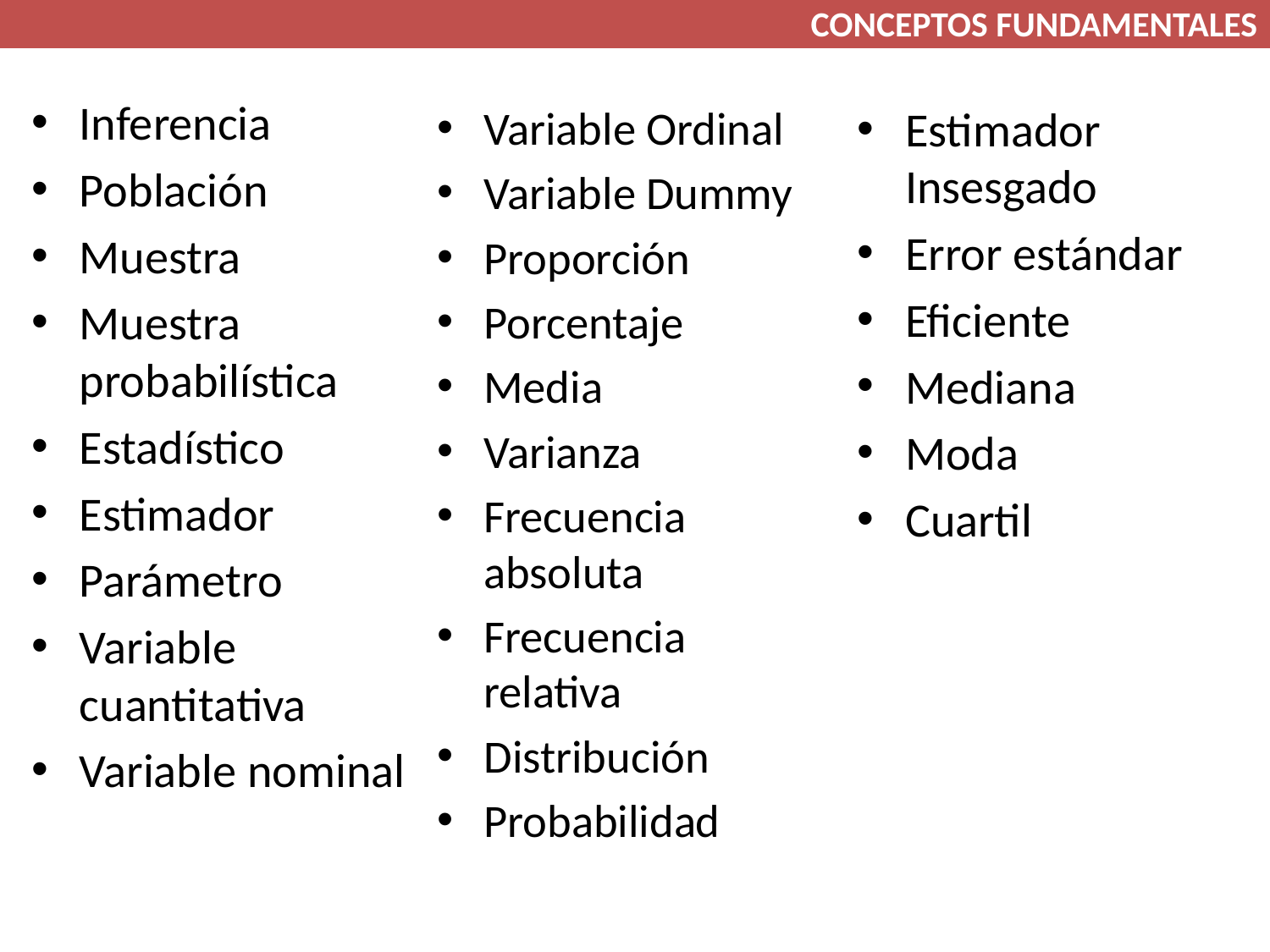

CONCEPTOS FUNDAMENTALES

Inferencia
Población
Muestra
Muestra probabilística
Estadístico
Estimador
Parámetro
Variable cuantitativa
Variable nominal

Estimador Insesgado
Error estándar
Eficiente
Mediana
Moda
Cuartil

Variable Ordinal
Variable Dummy
Proporción
Porcentaje
Media
Varianza
Frecuencia absoluta
Frecuencia relativa
Distribución
Probabilidad